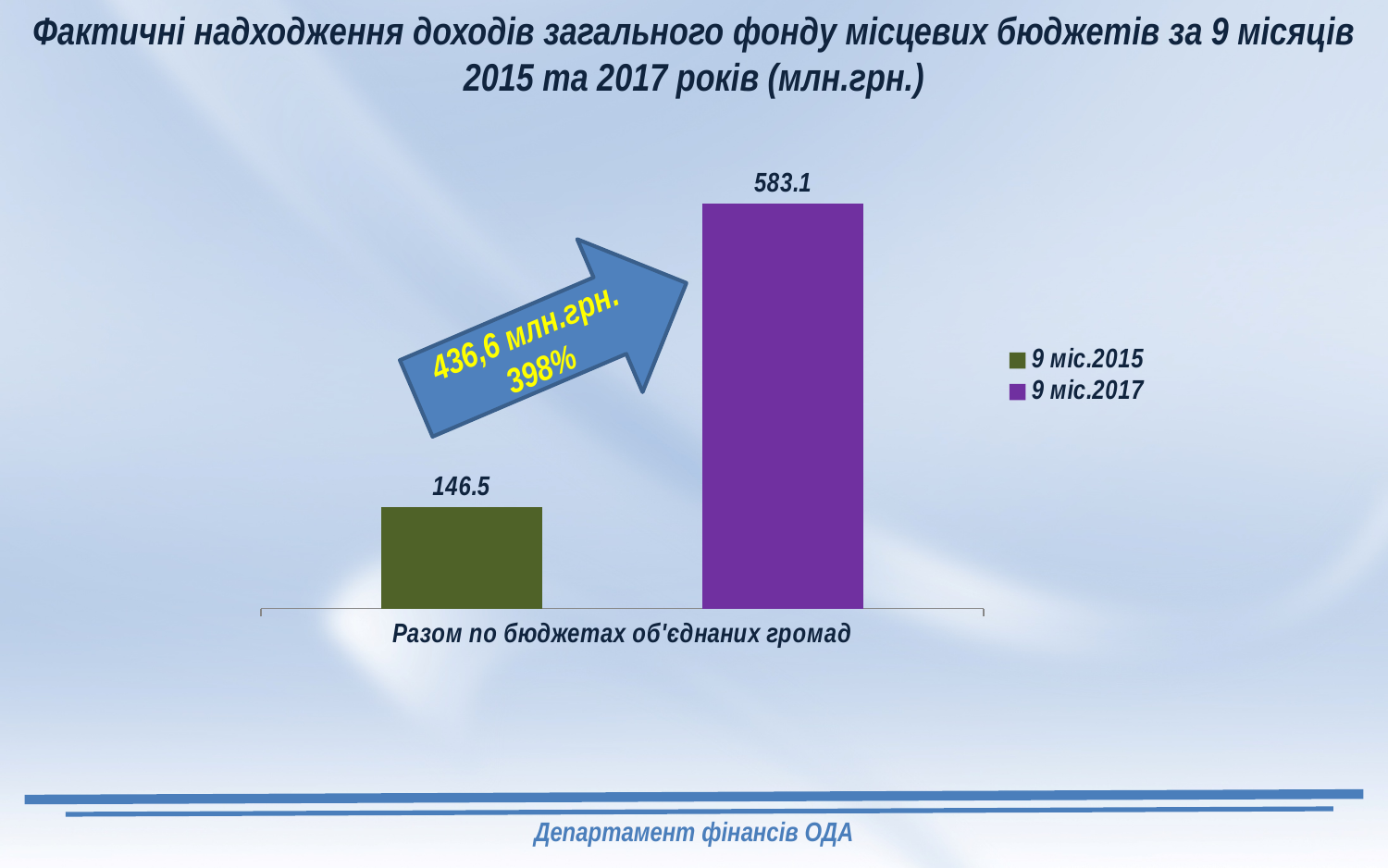

Фактичні надходження доходів загального фонду місцевих бюджетів за 9 місяців 2015 та 2017 років (млн.грн.)

### Chart

| Category | 9 міс.2015 | 9 міс.2017 |
|---|---|---|
| Разом по бюджетах об'єднаних громад | 146.4846 | 583.0500999999999 |
436,6 млн.грн.
398%
Департамент фінансів ОДА